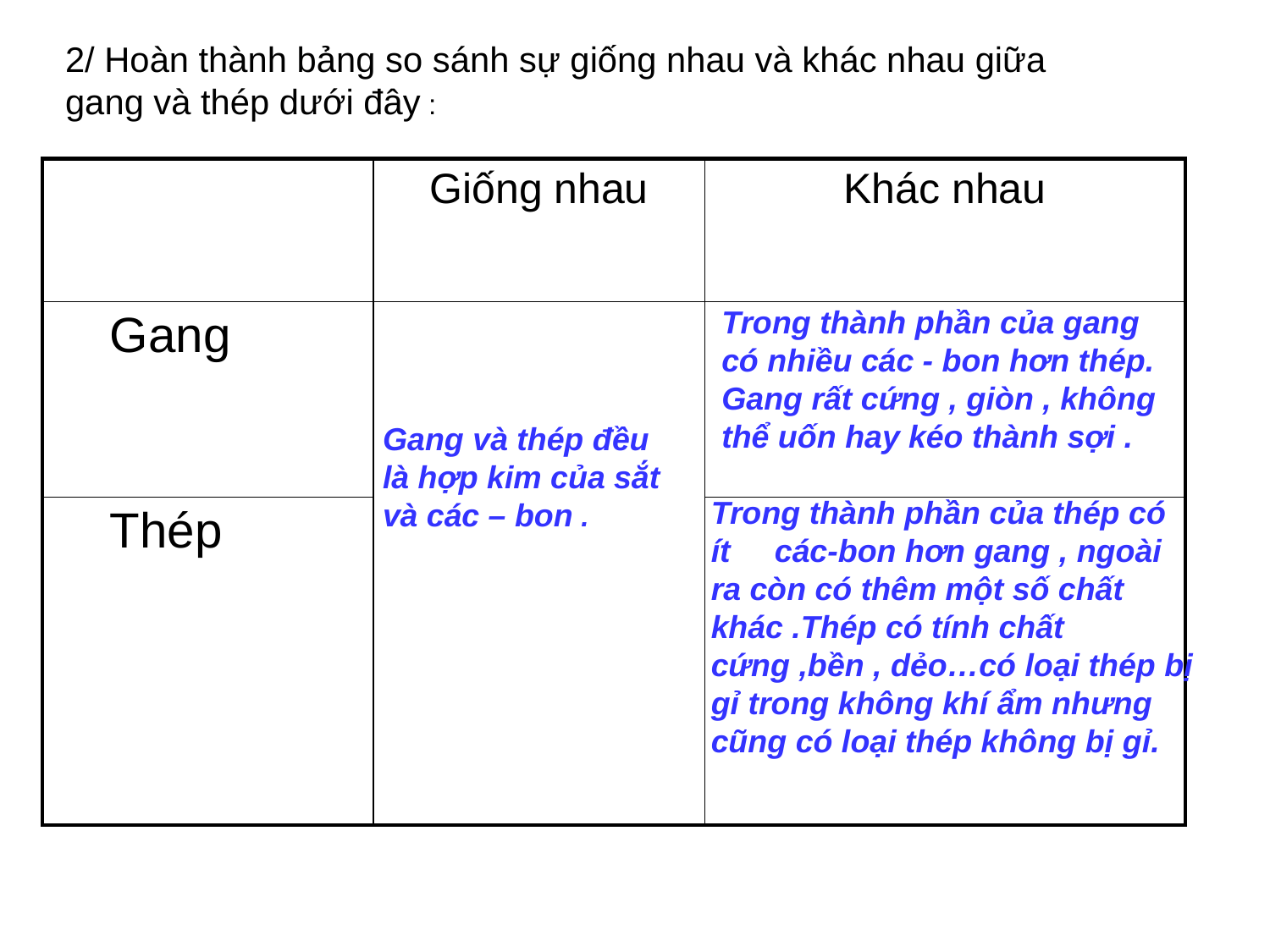

2/ Hoàn thành bảng so sánh sự giống nhau và khác nhau giữa gang và thép dưới đây :
|  | Giống nhau | Khác nhau |
| --- | --- | --- |
| Gang |  |  |
| Thép |  |  |
Trong thành phần của gang có nhiều các - bon hơn thép. Gang rất cứng , giòn , không thể uốn hay kéo thành sợi .

Gang và thép đều là hợp kim của sắt và các – bon .
Trong thành phần của thép có ít     các-bon hơn gang , ngoài ra còn có thêm một số chất khác .Thép có tính chất cứng ,bền , dẻo…có loại thép bị gỉ trong không khí ẩm nhưng cũng có loại thép không bị gỉ.